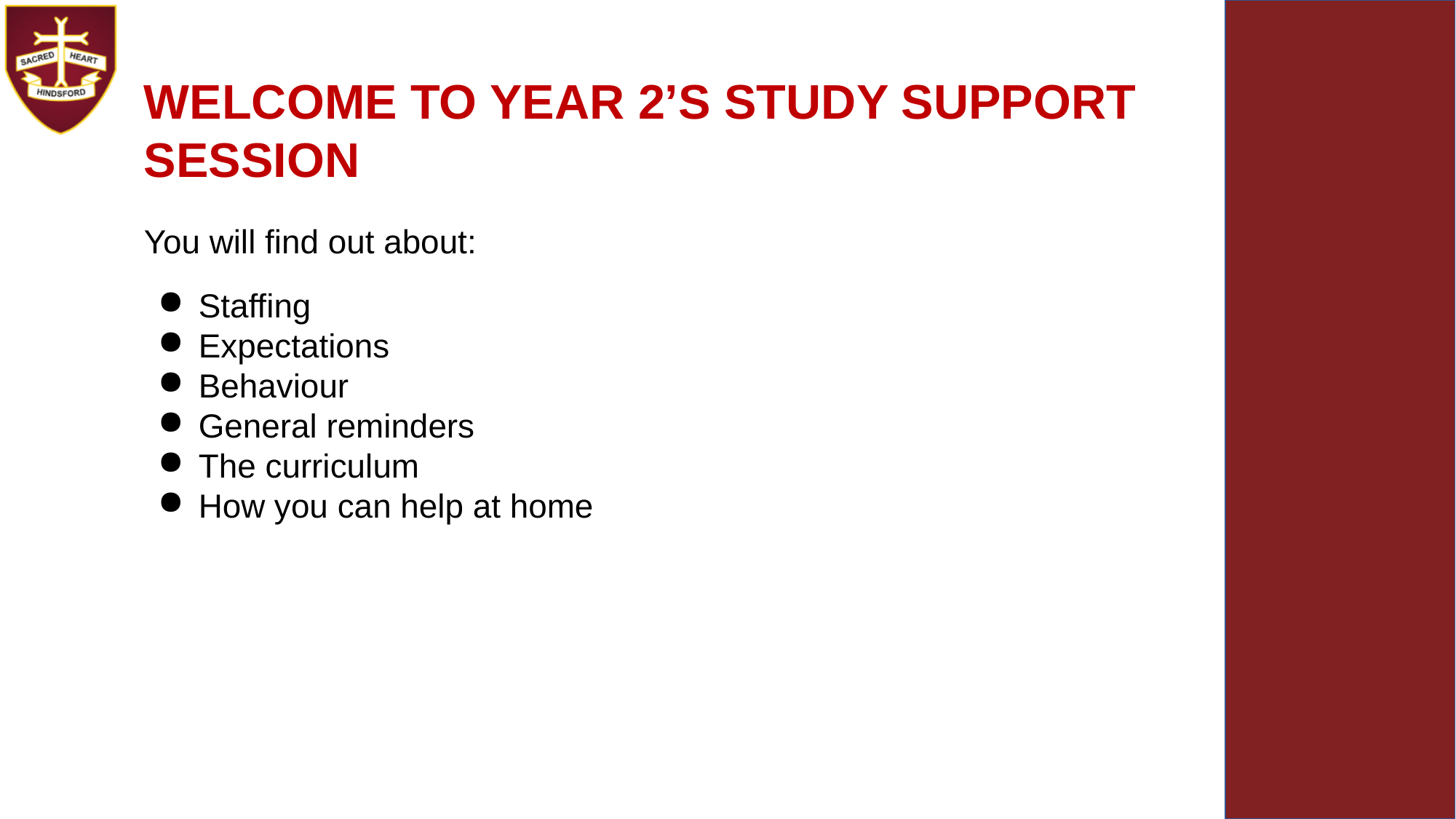

WELCOME TO YEAR 2’S STUDY SUPPORT SESSION

You will find out about:
Staffing
Expectations
Behaviour
General reminders
The curriculum
How you can help at home